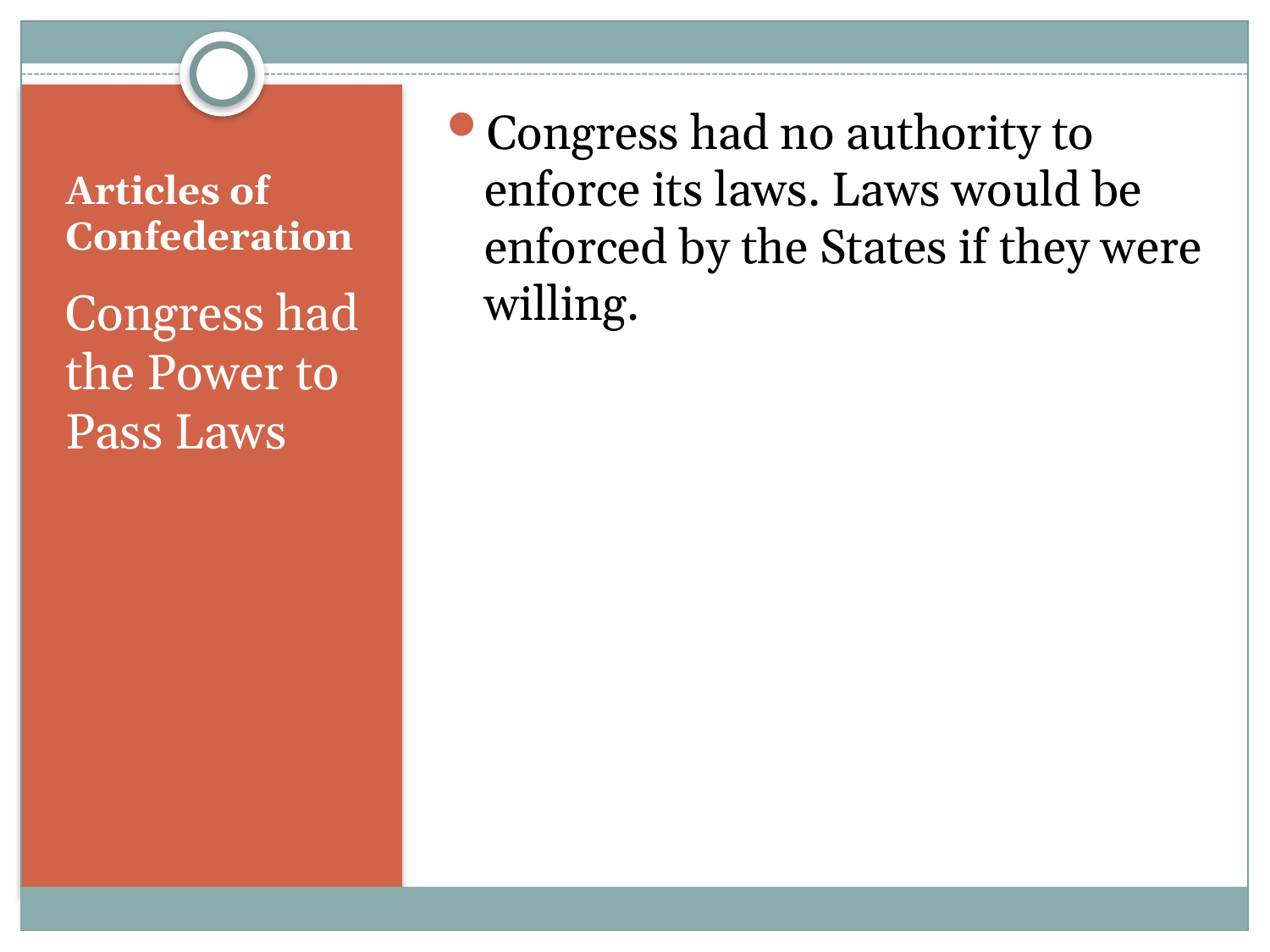

Congress had no authority to enforce its laws. Laws would be enforced by the States if they were willing.
# Articles of Confederation
Congress had the Power to Pass Laws